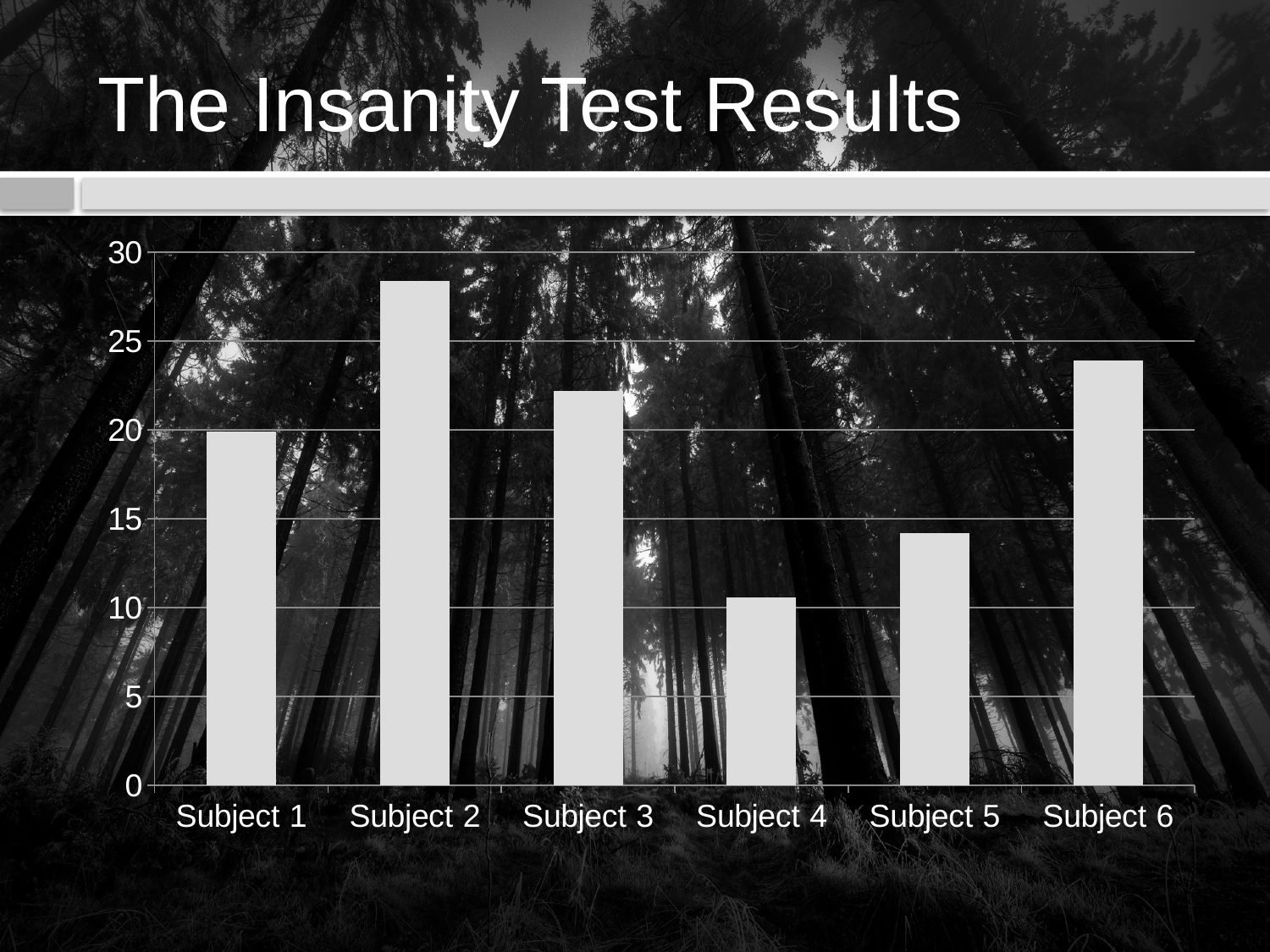

# The Insanity Test Results

### Chart

| Category | Column1 |
|---|---|
| Subject 1 | 19.9 |
| Subject 2 | 28.4 |
| Subject 3 | 22.2 |
| Subject 4 | 10.6 |
| Subject 5 | 14.2 |
| Subject 6 | 23.9 |